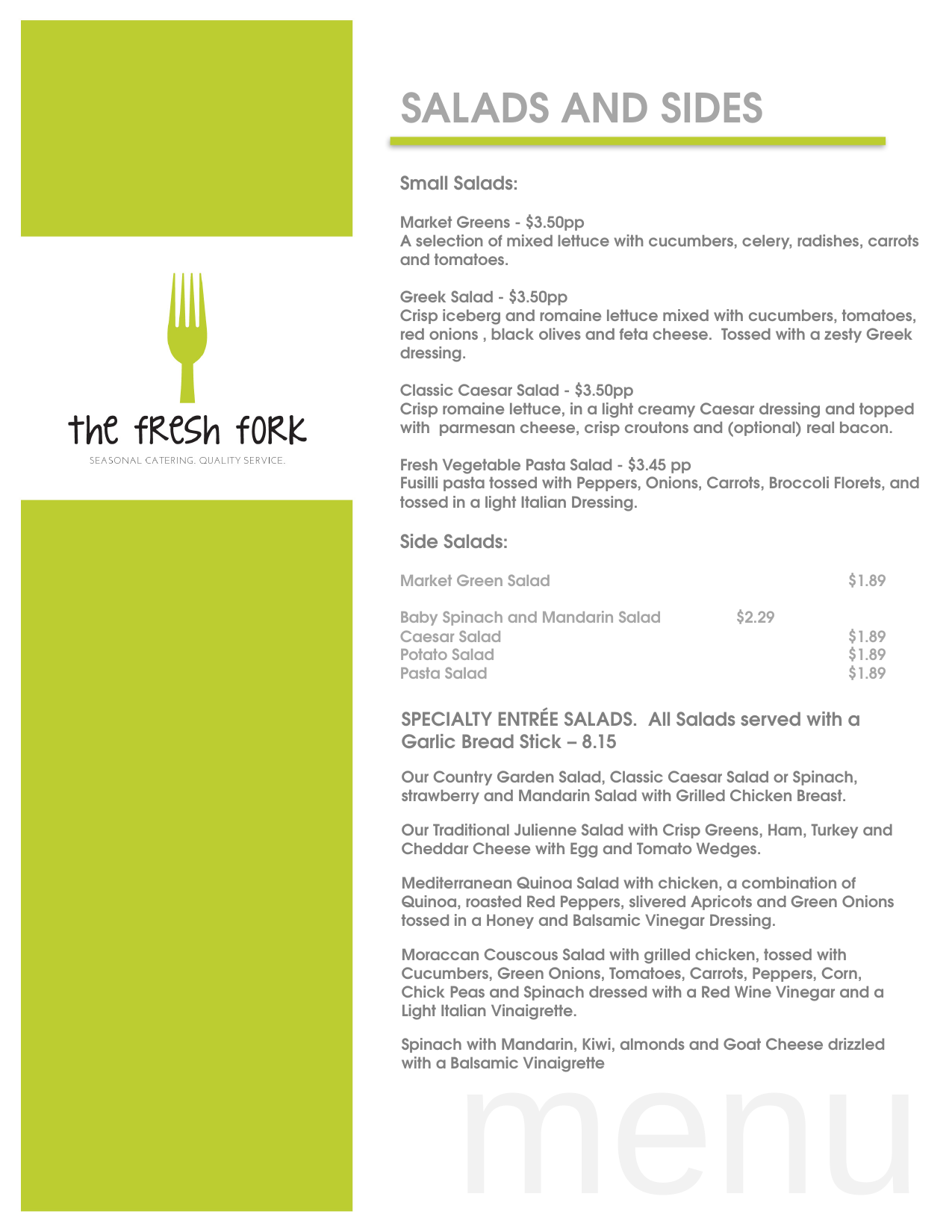

Salads and Sides

Small Salads:

Market Greens - $3.50pp
A selection of mixed lettuce with cucumbers, celery, radishes, carrots and tomatoes.

Greek Salad - $3.50pp
Crisp iceberg and romaine lettuce mixed with cucumbers, tomatoes, red onions , black olives and feta cheese.  Tossed with a zesty Greek dressing.

Classic Caesar Salad - $3.50pp
Crisp romaine lettuce, in a light creamy Caesar dressing and topped with  parmesan cheese, crisp croutons and (optional) real bacon.

Fresh Vegetable Pasta Salad - $3.45 pp
Fusilli pasta tossed with Peppers, Onions, Carrots, Broccoli Florets, and tossed in a light Italian Dressing.

Side Salads:

Market Green Salad			$1.89
Baby Spinach and Mandarin Salad	$2.29
Caesar Salad				$1.89
Potato Salad				$1.89
Pasta Salad				$1.89

SPECIALTY ENTRÉE SALADS.  All Salads served with a Garlic Bread Stick – 8.15
Our Country Garden Salad, Classic Caesar Salad or Spinach, strawberry and Mandarin Salad with Grilled Chicken Breast.
Our Traditional Julienne Salad with Crisp Greens, Ham, Turkey and Cheddar Cheese with Egg and Tomato Wedges.
Mediterranean Quinoa Salad with chicken, a combination of Quinoa, roasted Red Peppers, slivered Apricots and Green Onions tossed in a Honey and Balsamic Vinegar Dressing.
Moraccan Couscous Salad with grilled chicken, tossed with Cucumbers, Green Onions, Tomatoes, Carrots, Peppers, Corn, Chick Peas and Spinach dressed with a Red Wine Vinegar and a Light Italian Vinaigrette.
Spinach with Mandarin, Kiwi, almonds and Goat Cheese drizzled with a Balsamic Vinaigrette
menu